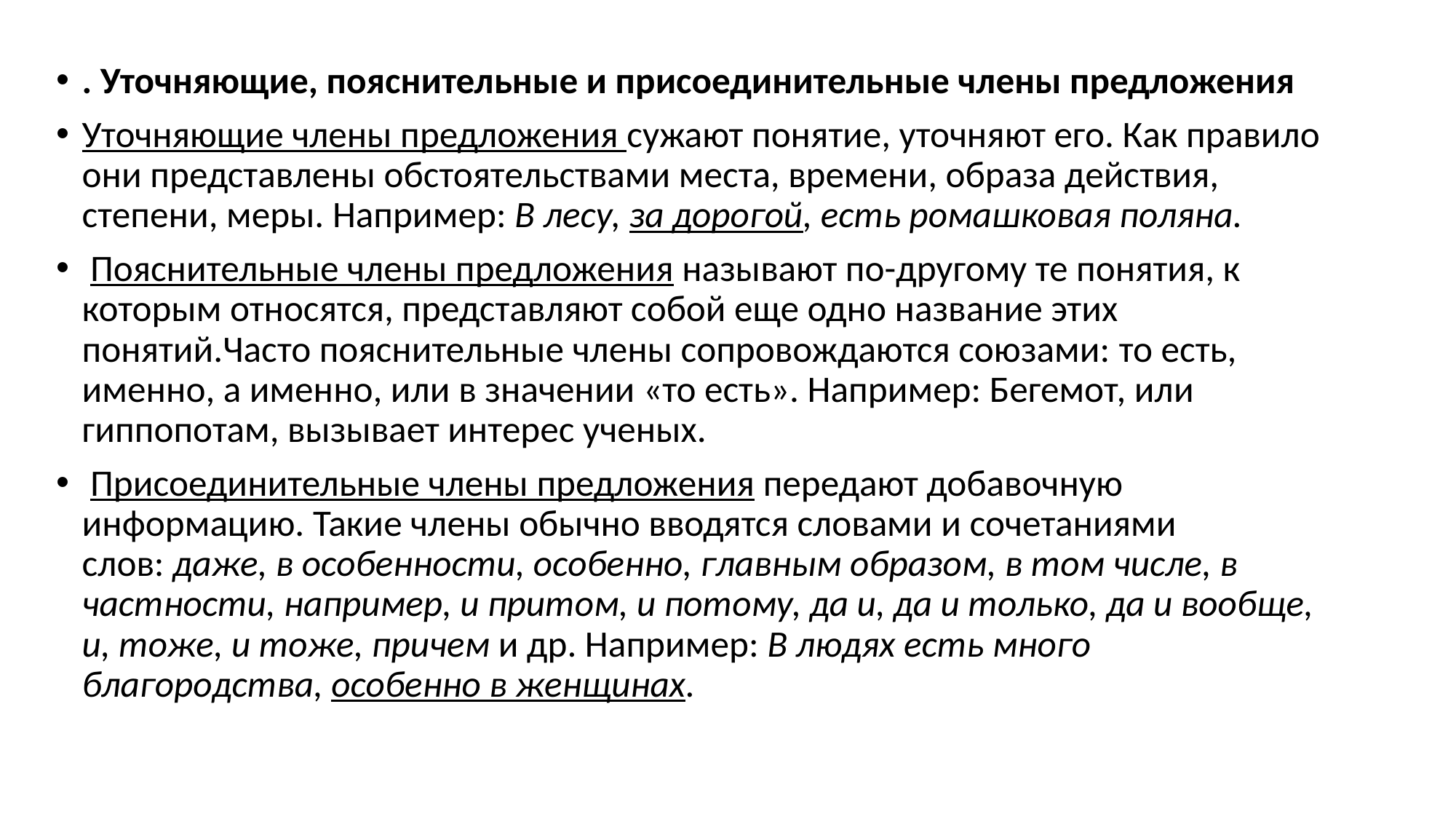

#
. Уточняющие, пояснительные и присоединительные члены предложения
Уточняющие члены предложения сужают понятие, уточняют его. Как правило они представлены обстоятельствами места, времени, образа действия, степени, меры. Например: В лесу, за дорогой, есть ромашковая поляна.
 Пояснительные члены предложения называют по-другому те понятия, к которым относятся, представляют собой еще одно название этих понятий.Часто пояснительные члены сопровождаются союзами: то есть, именно, а именно, или в значении «то есть». Например: Бегемот, или гиппопотам, вызывает интерес ученых.
 Присоединительные члены предложения передают добавочную информацию. Такие члены обычно вводятся словами и сочетаниями слов: даже, в особенности, особенно, главным образом, в том числе, в частности, например, и притом, и потому, да и, да и только, да и вообще, и, тоже, и тоже, причем и др. Например: В людях есть много благородства, особенно в женщинах.